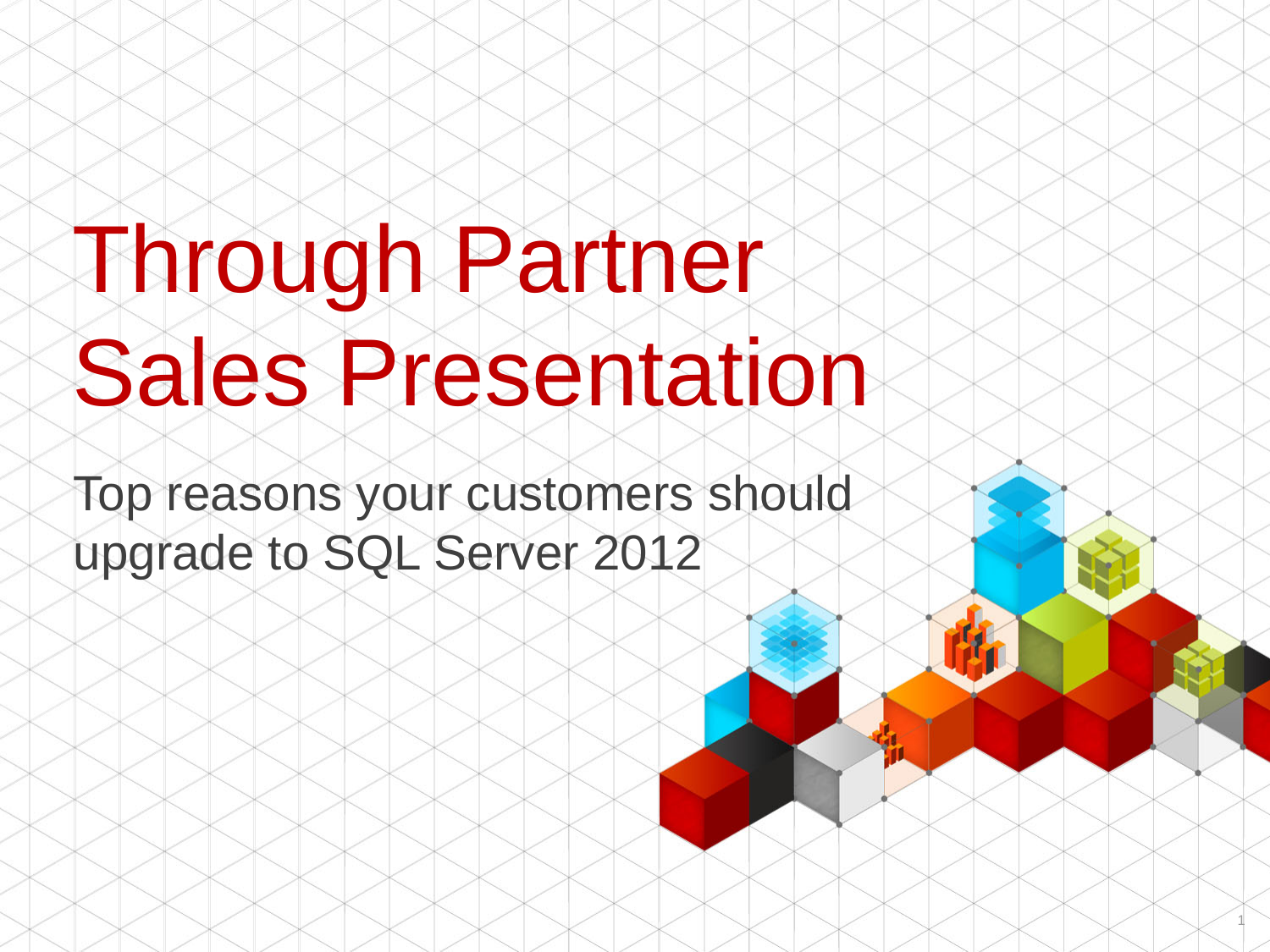

# Through Partner Sales Presentation
Top reasons your customers should upgrade to SQL Server 2012
1